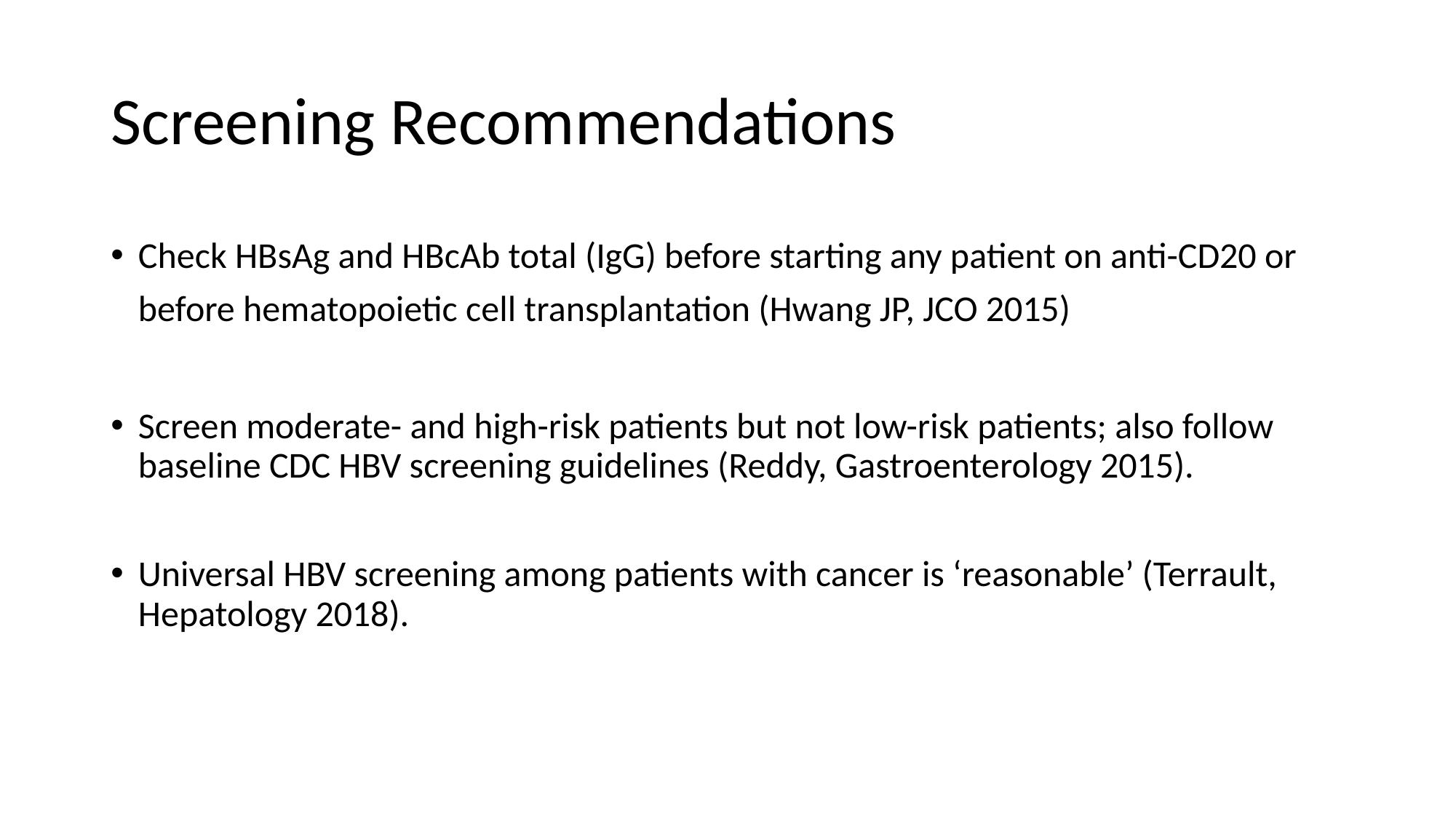

# Screening Recommendations
Check HBsAg and HBcAb total (IgG) before starting any patient on anti-CD20 or before hematopoietic cell transplantation (Hwang JP, JCO 2015)

Screen moderate- and high-risk patients but not low-risk patients; also follow baseline CDC HBV screening guidelines (Reddy, Gastroenterology 2015).

Universal HBV screening among patients with cancer is ‘reasonable’ (Terrault, Hepatology 2018).